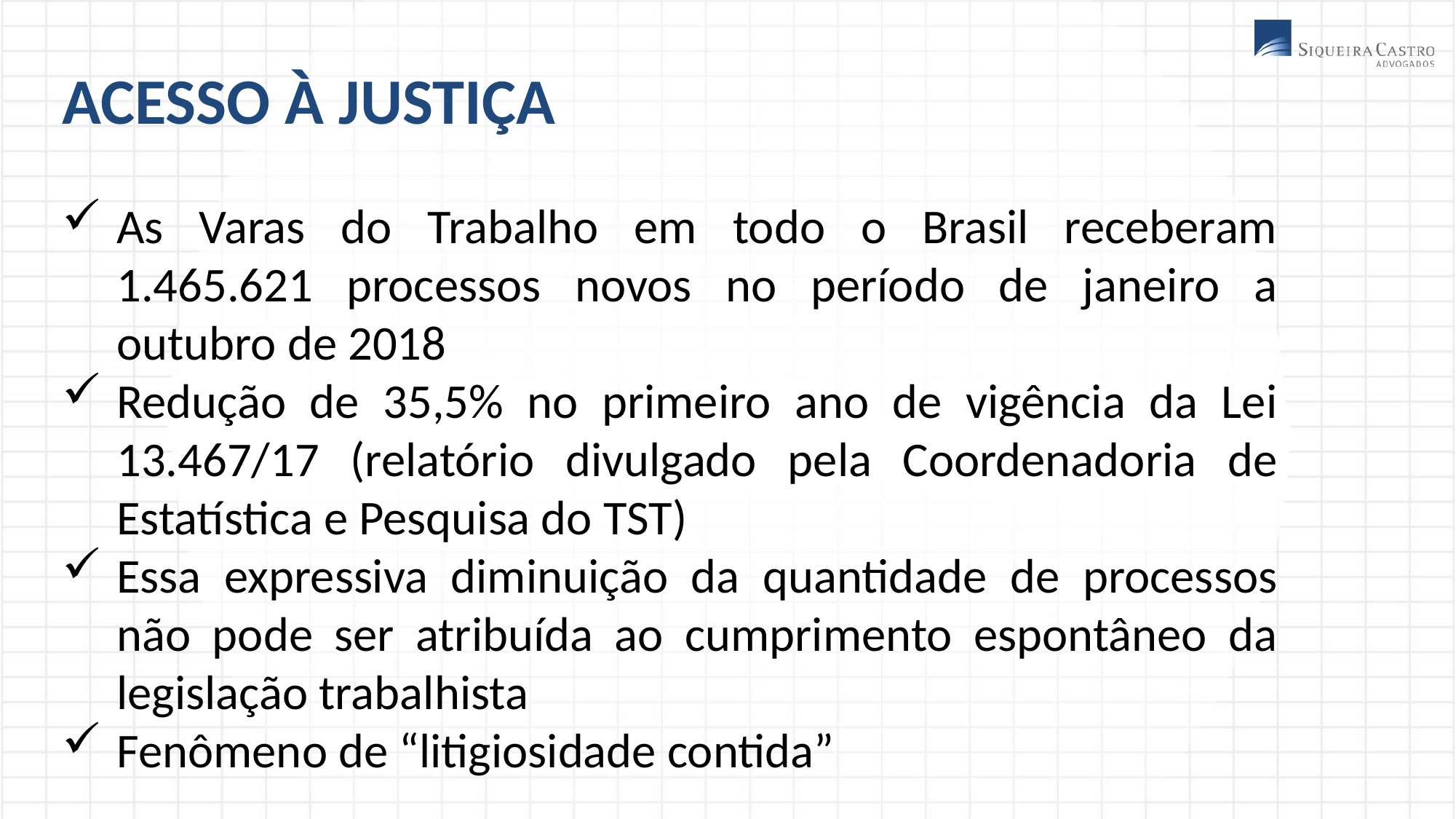

ACESSO À JUSTIÇA

As Varas do Trabalho em todo o Brasil receberam 1.465.621 processos novos no período de janeiro a outubro de 2018
Redução de 35,5% no primeiro ano de vigência da Lei 13.467/17 (relatório divulgado pela Coordenadoria de Estatística e Pesquisa do TST)
Essa expressiva diminuição da quantidade de processos não pode ser atribuída ao cumprimento espontâneo da legislação trabalhista
Fenômeno de “litigiosidade contida”